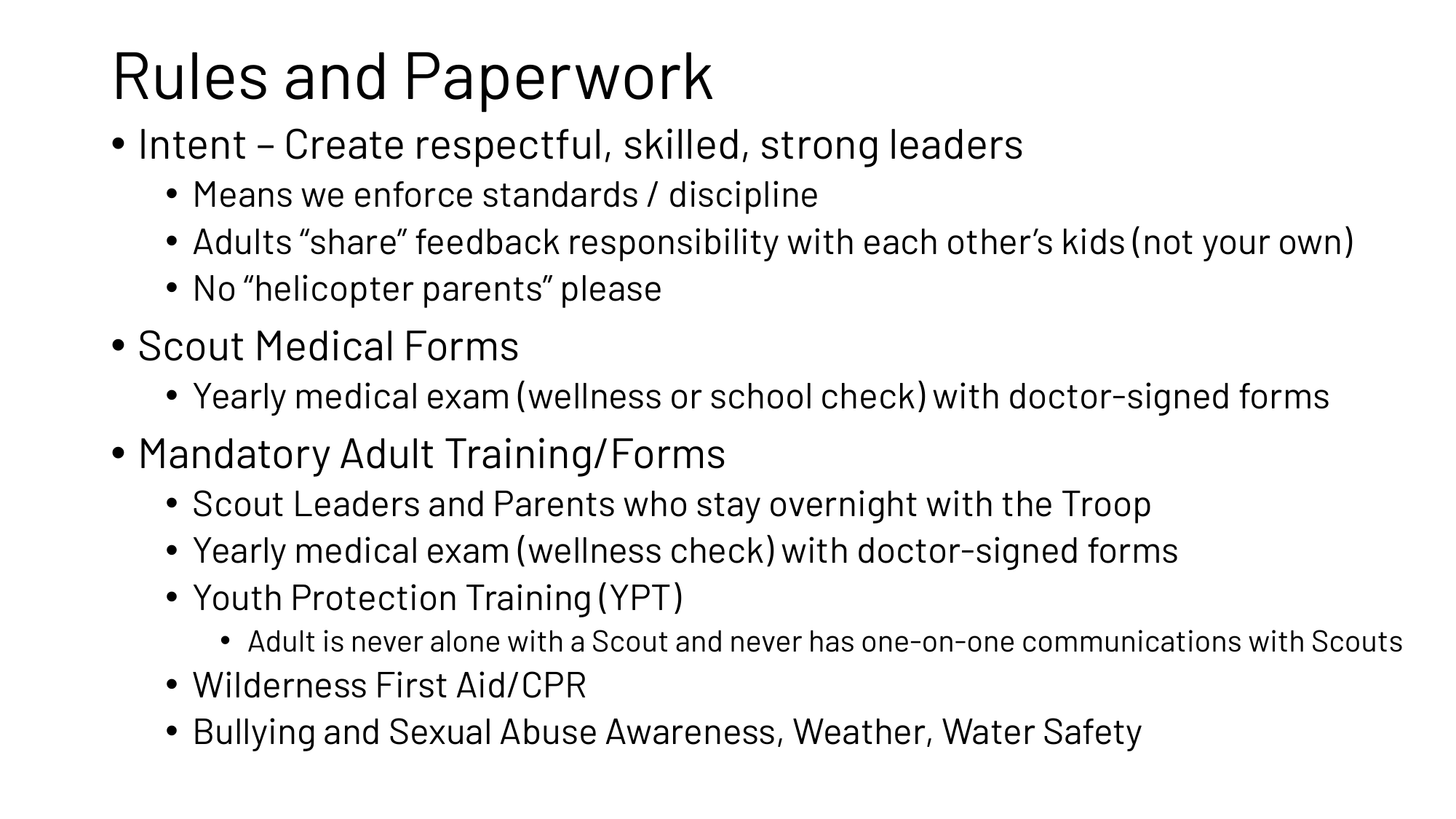

# Rules and Paperwork
Intent – Create respectful, skilled, strong leaders
Means we enforce standards / discipline
Adults “share” feedback responsibility with each other’s kids (not your own)
No “helicopter parents” please
Scout Medical Forms
Yearly medical exam (wellness or school check) with doctor-signed forms
Mandatory Adult Training/Forms
Scout Leaders and Parents who stay overnight with the Troop
Yearly medical exam (wellness check) with doctor-signed forms
Youth Protection Training (YPT)
Adult is never alone with a Scout and never has one-on-one communications with Scouts
Wilderness First Aid/CPR
Bullying and Sexual Abuse Awareness, Weather, Water Safety